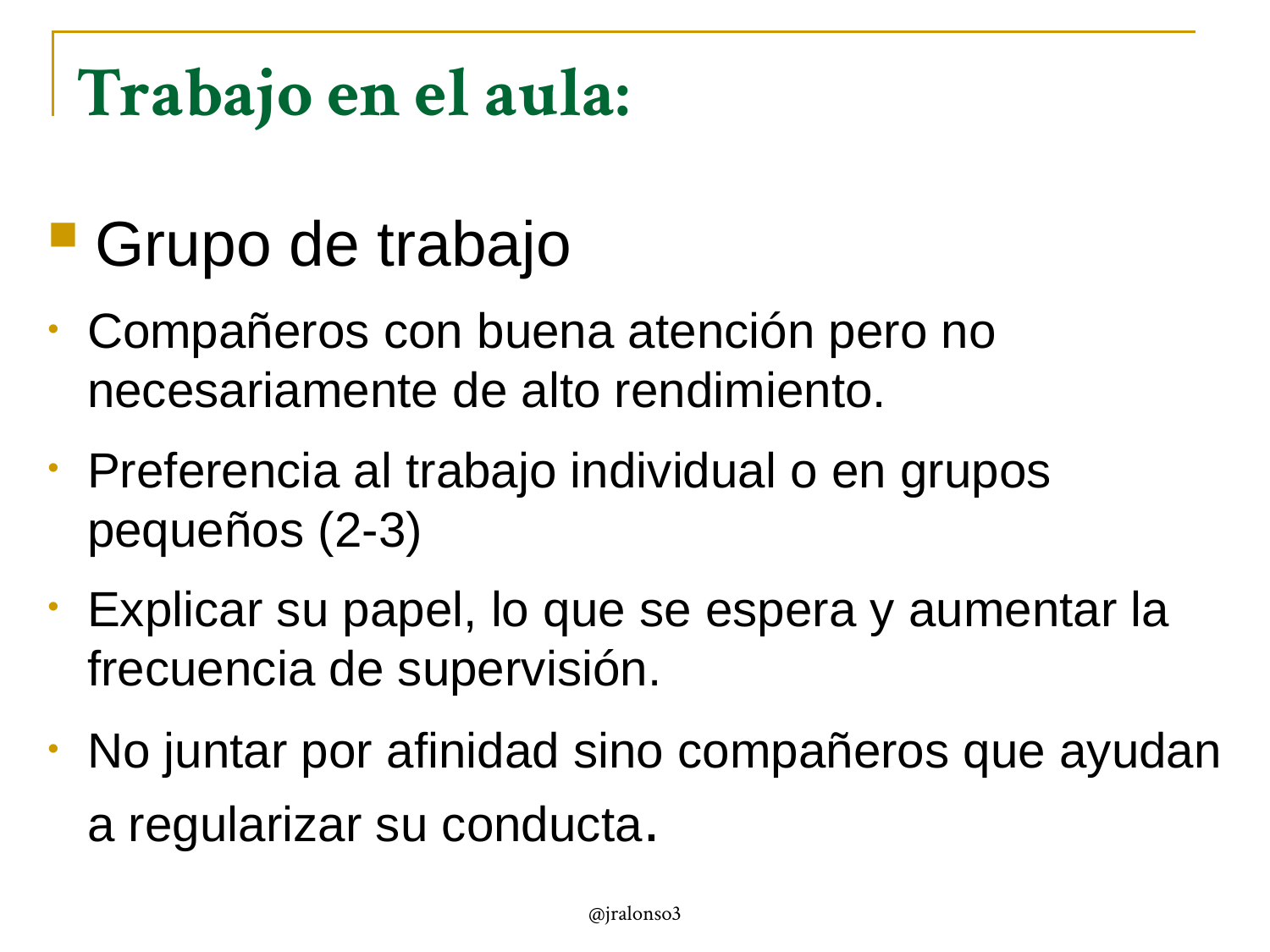

# Trabajo en el aula:
Grupo de trabajo
Compañeros con buena atención pero no necesariamente de alto rendimiento.
Preferencia al trabajo individual o en grupos pequeños (2-3)
Explicar su papel, lo que se espera y aumentar la frecuencia de supervisión.
No juntar por afinidad sino compañeros que ayudan a regularizar su conducta.
@jralonso3